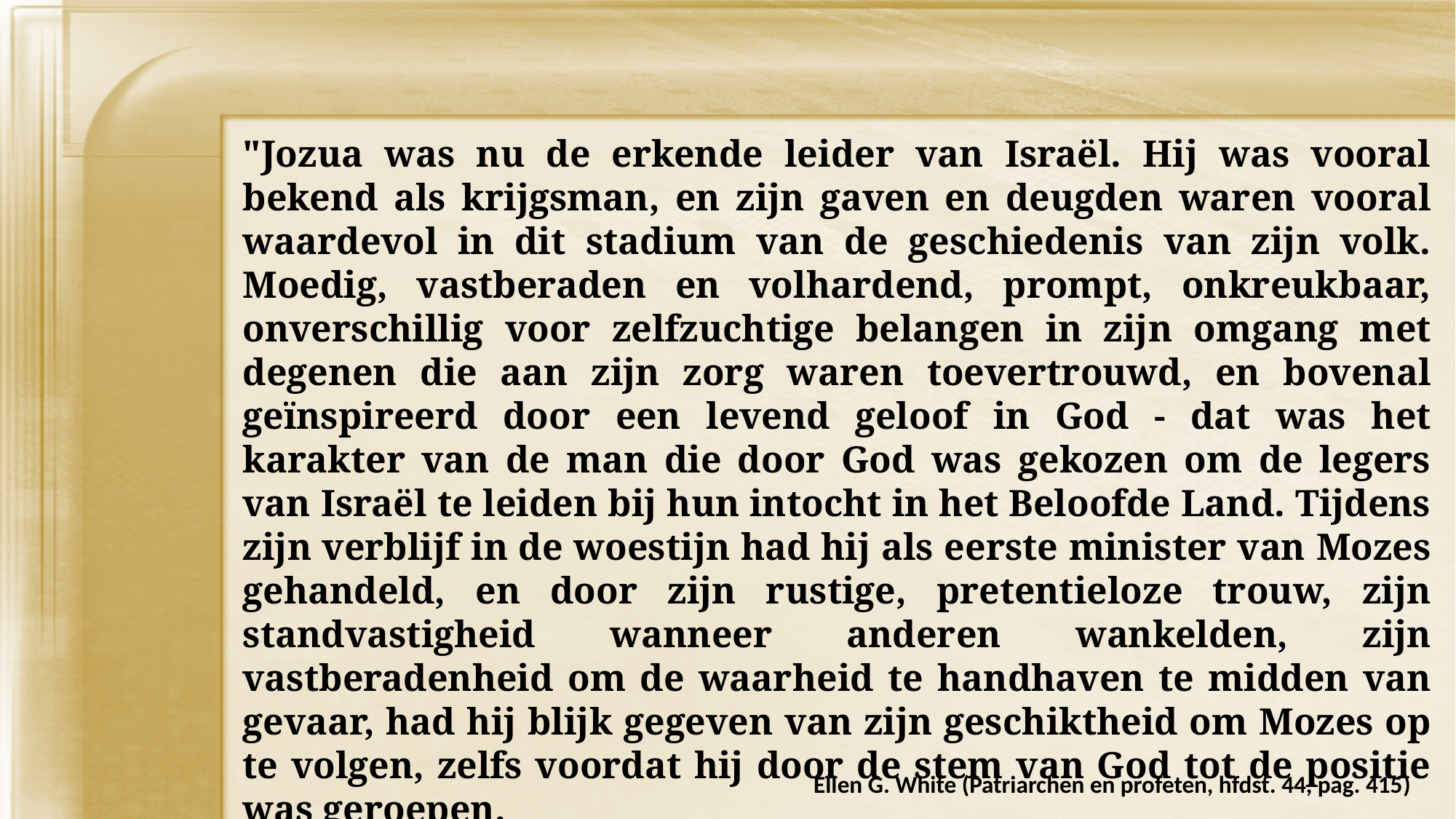

"Jozua was nu de erkende leider van Israël. Hij was vooral bekend als krijgsman, en zijn gaven en deugden waren vooral waardevol in dit stadium van de geschiedenis van zijn volk. Moedig, vastberaden en volhardend, prompt, onkreukbaar, onverschillig voor zelfzuchtige belangen in zijn omgang met degenen die aan zijn zorg waren toevertrouwd, en bovenal geïnspireerd door een levend geloof in God - dat was het karakter van de man die door God was gekozen om de legers van Israël te leiden bij hun intocht in het Beloofde Land. Tijdens zijn verblijf in de woestijn had hij als eerste minister van Mozes gehandeld, en door zijn rustige, pretentieloze trouw, zijn standvastigheid wanneer anderen wankelden, zijn vastberadenheid om de waarheid te handhaven te midden van gevaar, had hij blijk gegeven van zijn geschiktheid om Mozes op te volgen, zelfs voordat hij door de stem van God tot de positie was geroepen.
Ellen G. White (Patriarchen en profeten, hfdst. 44, pag. 415)